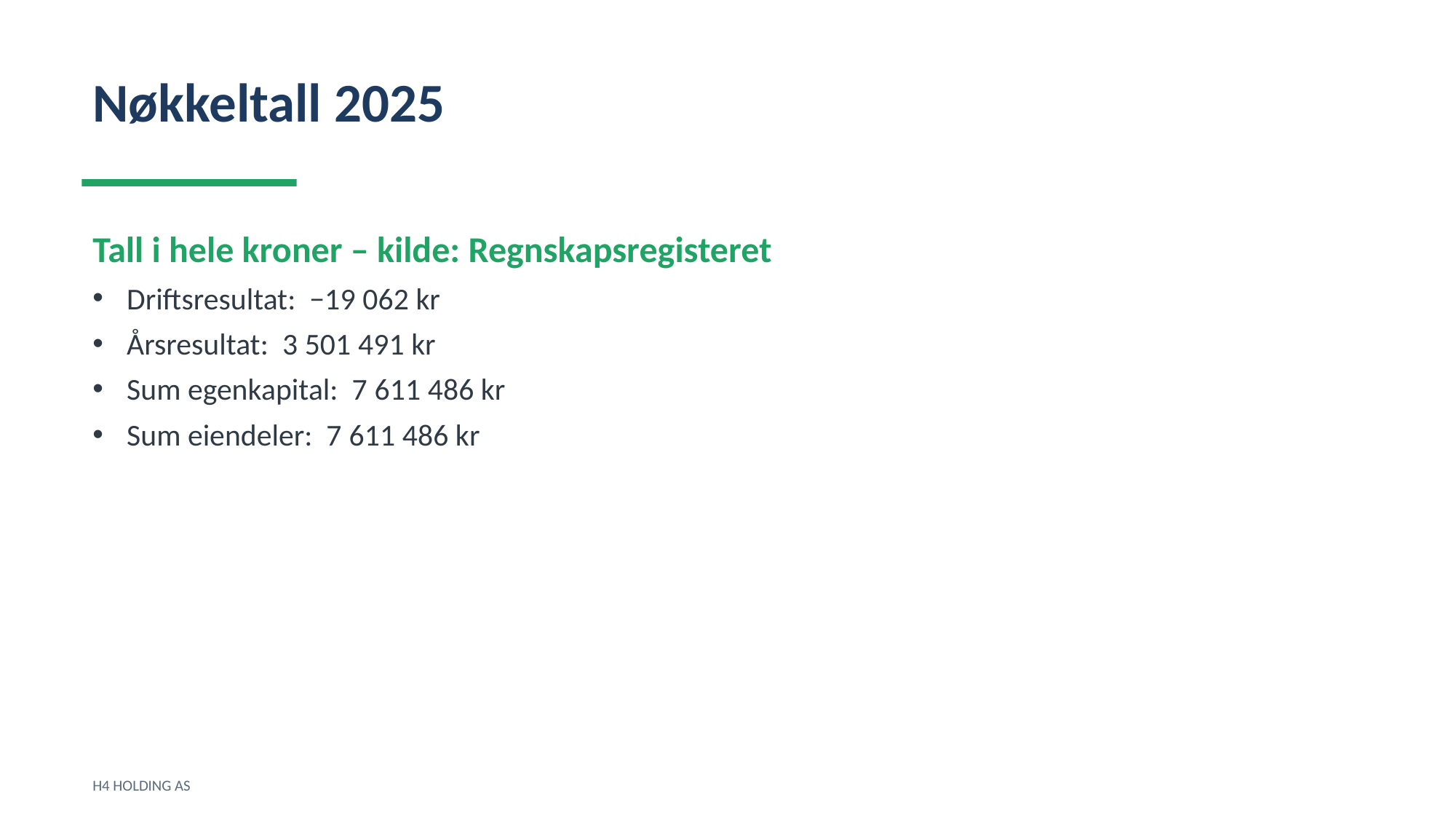

Nøkkeltall 2025

Tall i hele kroner – kilde: Regnskapsregisteret
Driftsresultat:  −19 062 kr
Årsresultat:  3 501 491 kr
Sum egenkapital:  7 611 486 kr
Sum eiendeler:  7 611 486 kr
H4 HOLDING AS